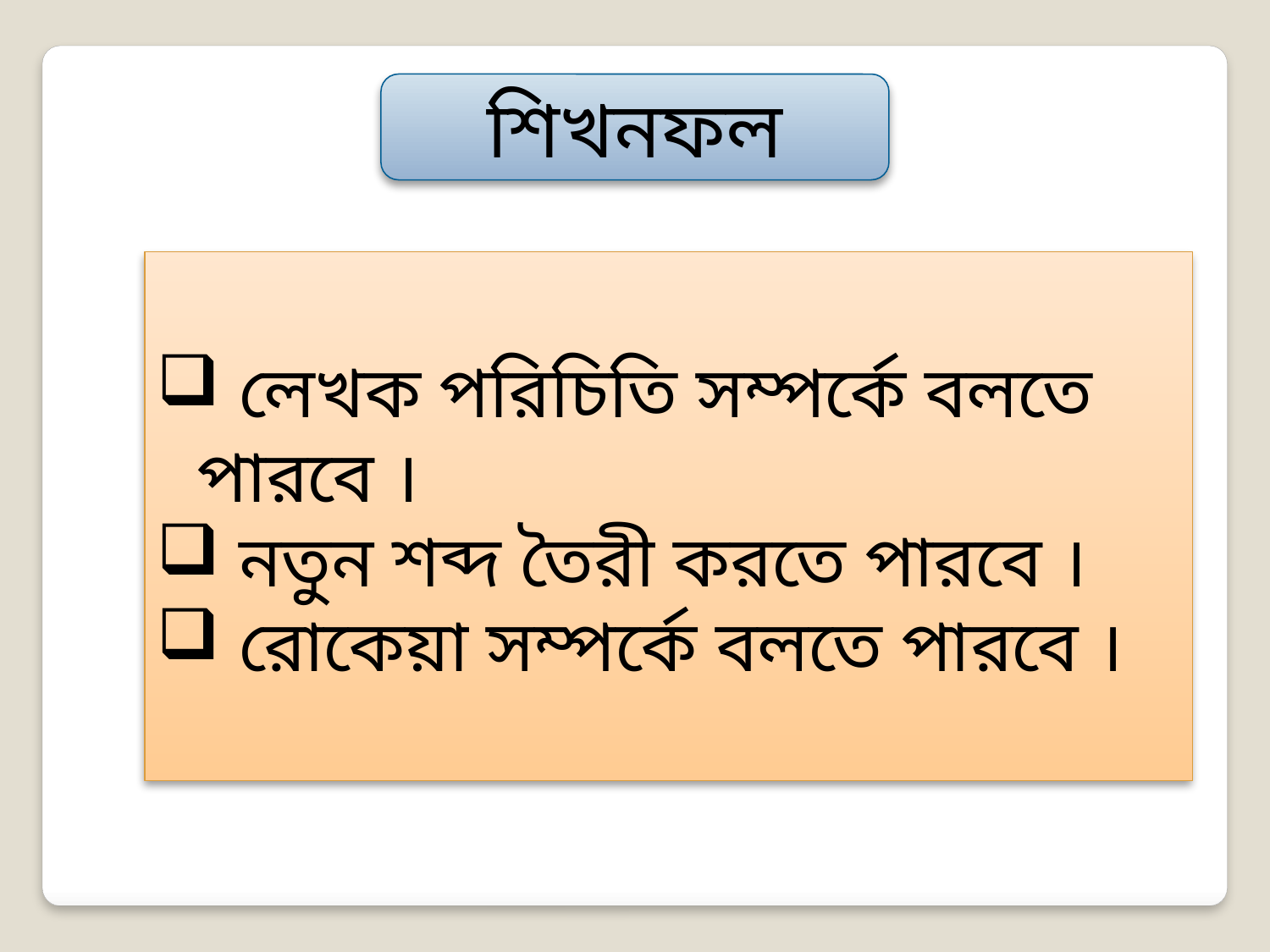

শিখনফল
 লেখক পরিচিতি সম্পর্কে বলতে পারবে ।
 নতুন শব্দ তৈরী করতে পারবে ।
 রোকেয়া সম্পর্কে বলতে পারবে ।